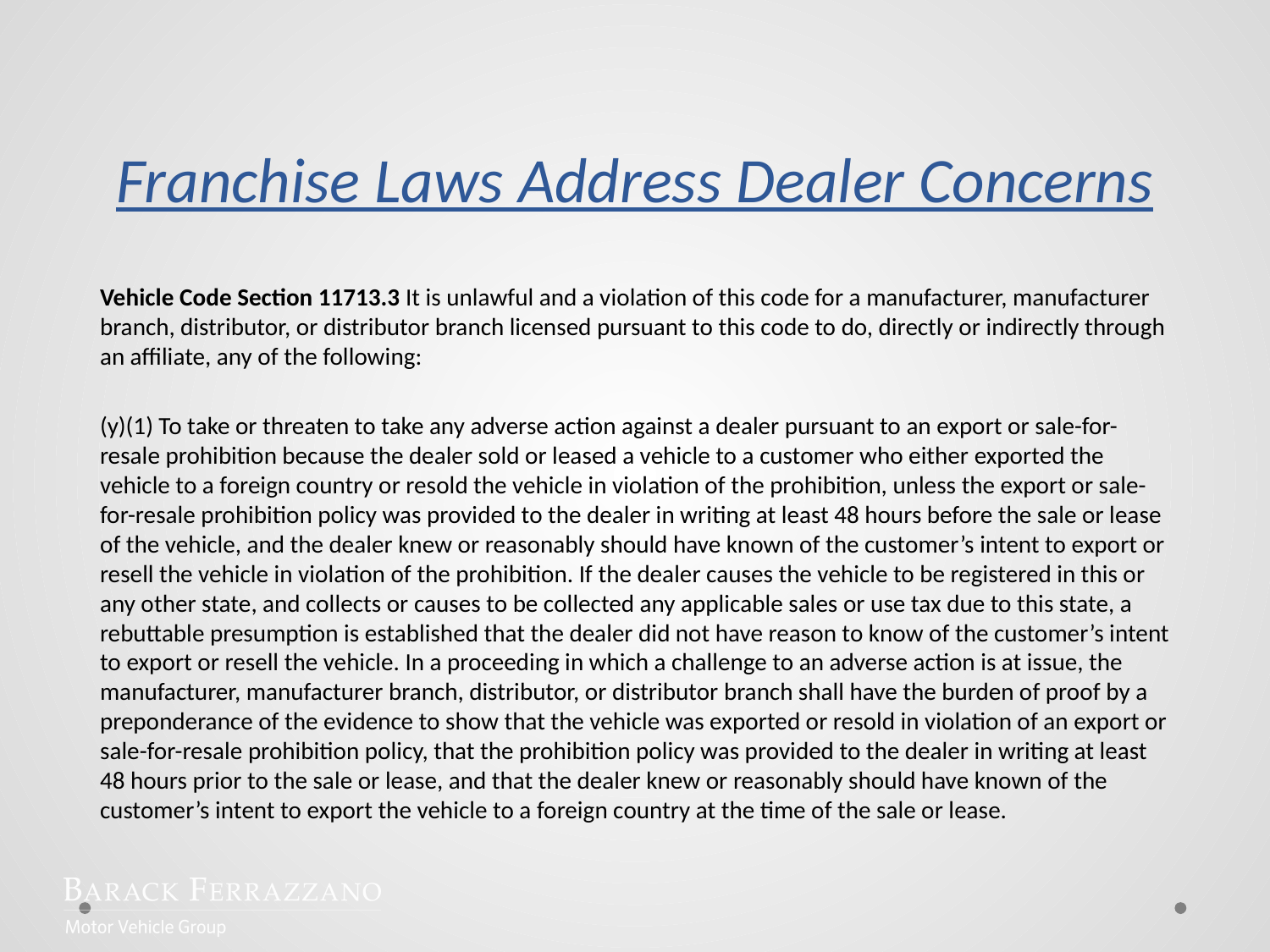

# Franchise Laws Address Dealer Concerns
Vehicle Code Section 11713.3 It is unlawful and a violation of this code for a manufacturer, manufacturer branch, distributor, or distributor branch licensed pursuant to this code to do, directly or indirectly through an affiliate, any of the following:

(y)(1) To take or threaten to take any adverse action against a dealer pursuant to an export or sale-for-resale prohibition because the dealer sold or leased a vehicle to a customer who either exported the vehicle to a foreign country or resold the vehicle in violation of the prohibition, unless the export or sale-for-resale prohibition policy was provided to the dealer in writing at least 48 hours before the sale or lease of the vehicle, and the dealer knew or reasonably should have known of the customer’s intent to export or resell the vehicle in violation of the prohibition. If the dealer causes the vehicle to be registered in this or any other state, and collects or causes to be collected any applicable sales or use tax due to this state, a rebuttable presumption is established that the dealer did not have reason to know of the customer’s intent to export or resell the vehicle. In a proceeding in which a challenge to an adverse action is at issue, the manufacturer, manufacturer branch, distributor, or distributor branch shall have the burden of proof by a preponderance of the evidence to show that the vehicle was exported or resold in violation of an export or sale-for-resale prohibition policy, that the prohibition policy was provided to the dealer in writing at least 48 hours prior to the sale or lease, and that the dealer knew or reasonably should have known of the customer’s intent to export the vehicle to a foreign country at the time of the sale or lease.